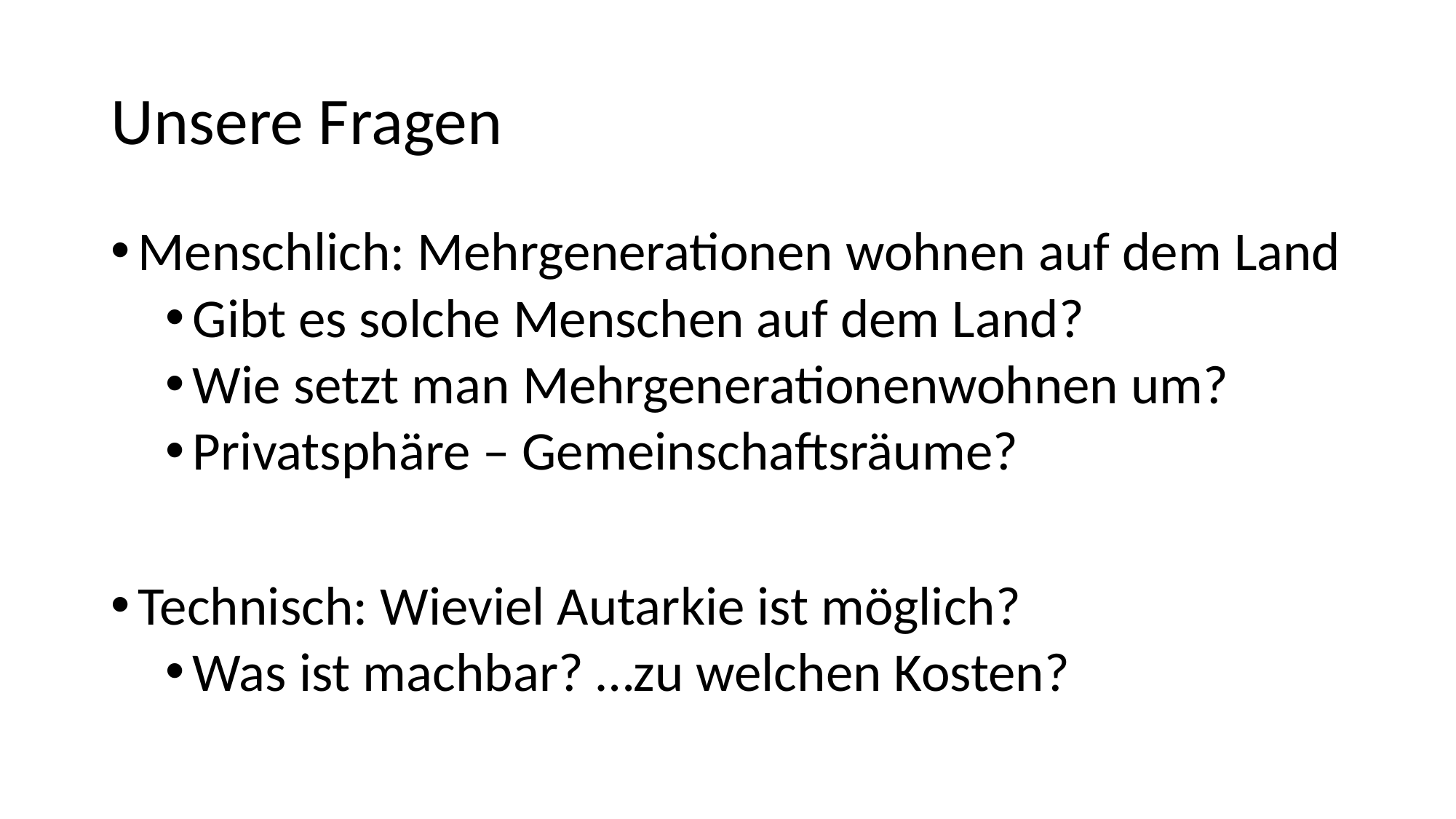

# Unsere Fragen
Menschlich: Mehrgenerationen wohnen auf dem Land
Gibt es solche Menschen auf dem Land?
Wie setzt man Mehrgenerationenwohnen um?
Privatsphäre – Gemeinschaftsräume?

Technisch: Wieviel Autarkie ist möglich?
Was ist machbar? …zu welchen Kosten?